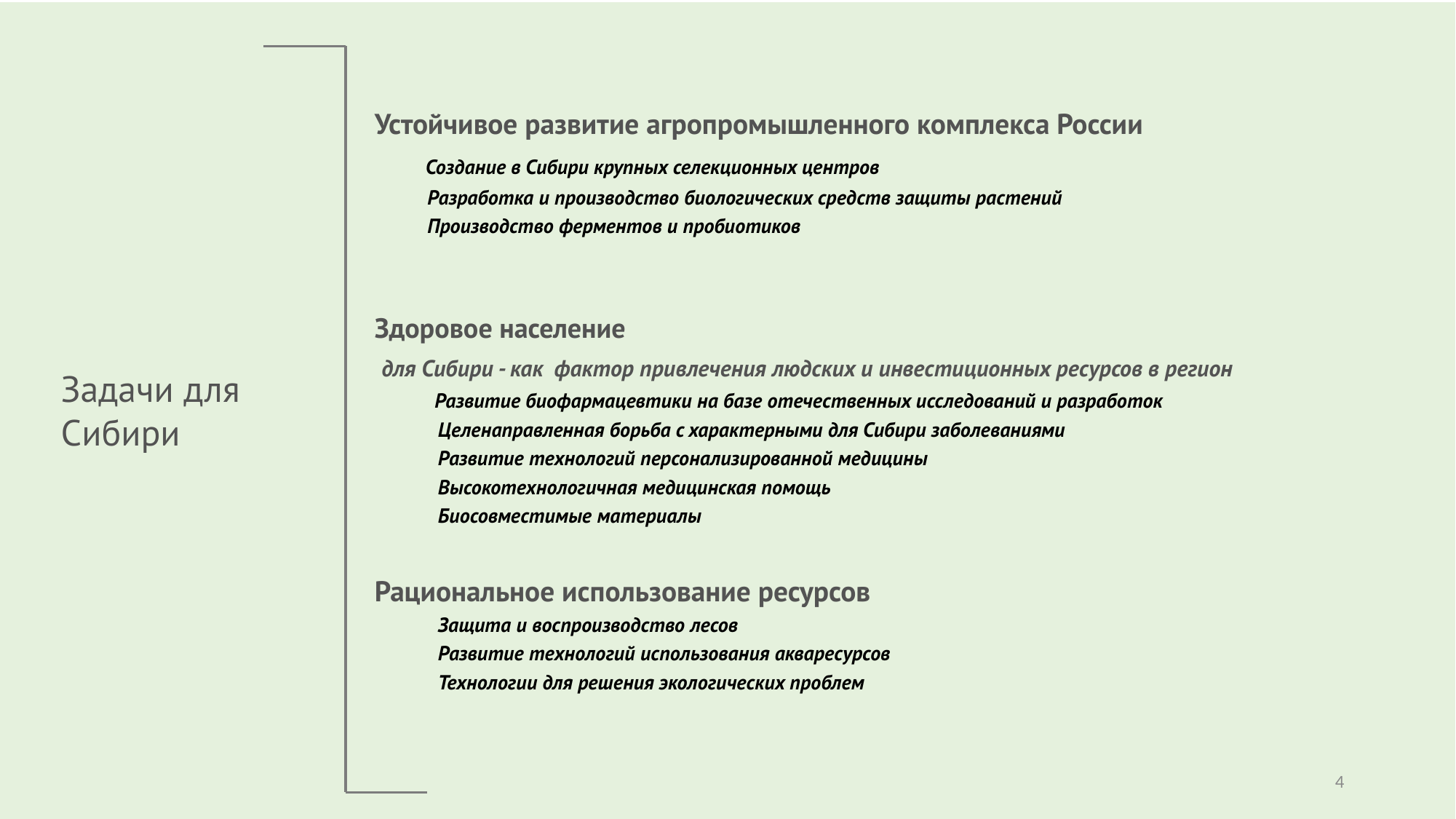

Устойчивое развитие агропромышленного комплекса России
       Создание в Сибири крупных селекционных центров
          Разработка и производство биологических средств защиты растений
          Производство ферментов и пробиотиков

Здоровое население
 для Сибири - как  фактор привлечения людских и инвестиционных ресурсов в регион
           Развитие биофармацевтики на базе отечественных исследований и разработок
            Целенаправленная борьба с характерными для Сибири заболеваниями
            Развитие технологий персонализированной медицины
            Высокотехнологичная медицинская помощь
            Биосовместимые материалы

Рациональное использование ресурсов
            Защита и воспроизводство лесов
            Развитие технологий использования акваресурсов
            Технологии для решения экологических проблем

Задачи для Сибири
4